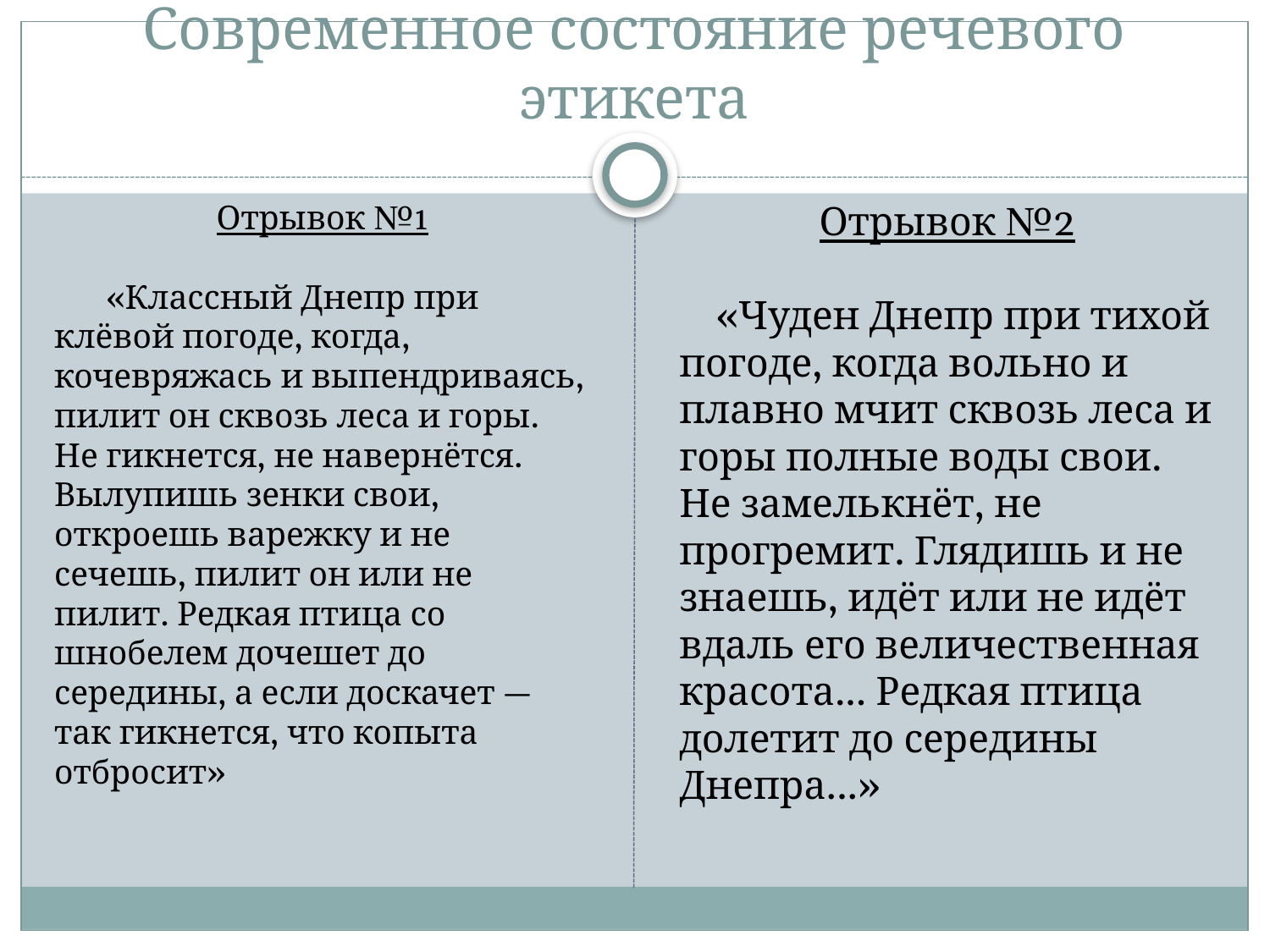

# Современное состояние речевого этикета
Отрывок №1

«Классный Днепр при клёвой погоде, когда, кочевряжась и выпендриваясь, пилит он сквозь леса и горы. Не гикнется, не навернётся. Вылупишь зенки свои, откроешь варежку и не сечешь, пилит он или не пилит. Редкая птица со шнобелем дочешет до середины, а если доскачет — так гикнется, что копыта отбросит»

Отрывок №2

«Чуден Днепр при тихой погоде, когда вольно и плавно мчит сквозь леса и горы полные воды свои. Не замелькнёт, не прогремит. Глядишь и не знаешь, идёт или не идёт вдаль его величественная красота... Редкая птица долетит до середины Днепра...»